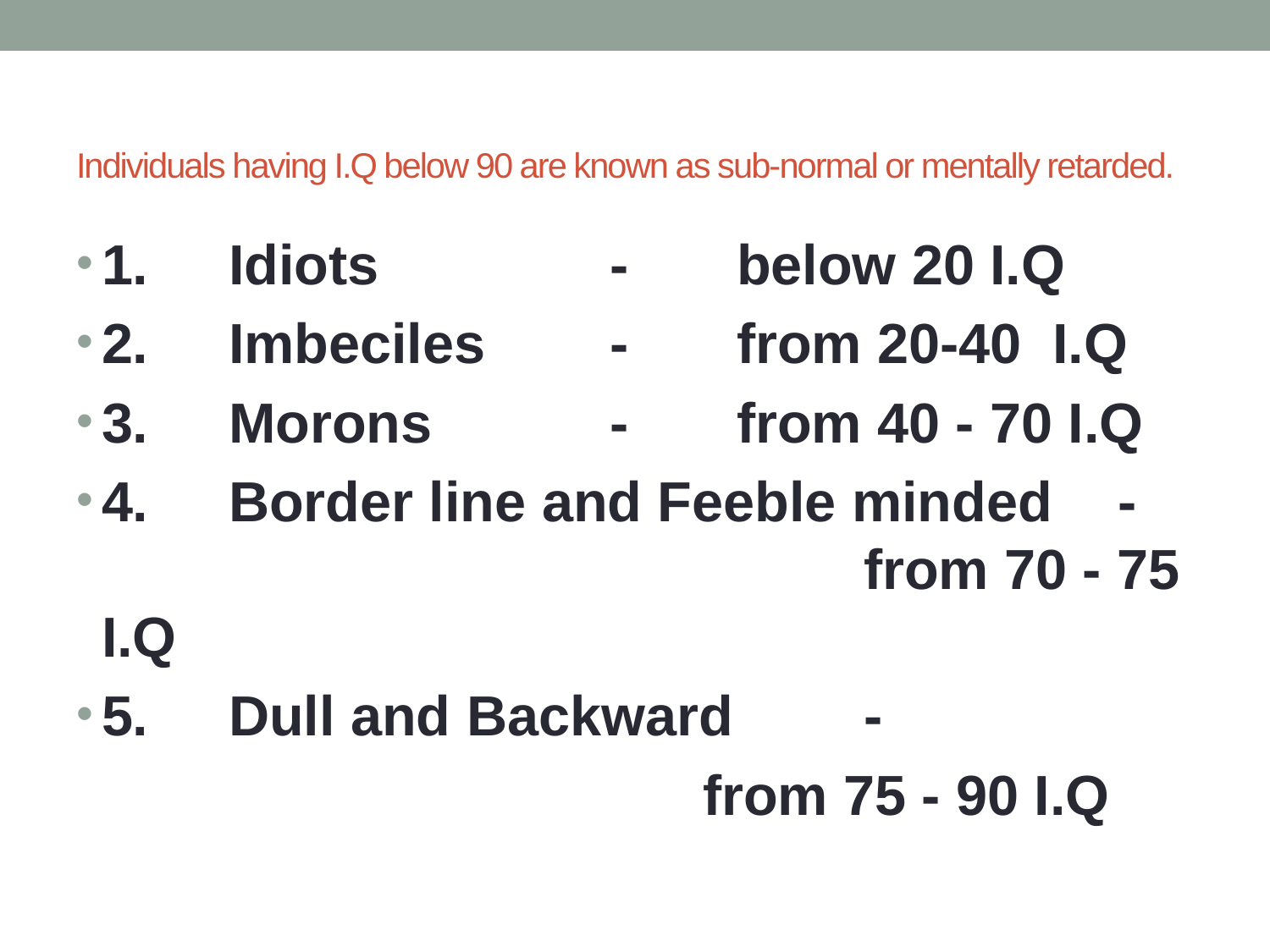

# Individuals having I.Q below 90 are known as sub-normal or mentally retarded.
1.	Idiots		-	below 20 I.Q
2.	Imbeciles	-	from 20-40  I.Q
3.	Morons		-	from 40 - 70 I.Q
4.	Border line and Feeble minded	-						from 70 - 75 I.Q
5.	Dull and Backward		-
                                        from 75 - 90 I.Q